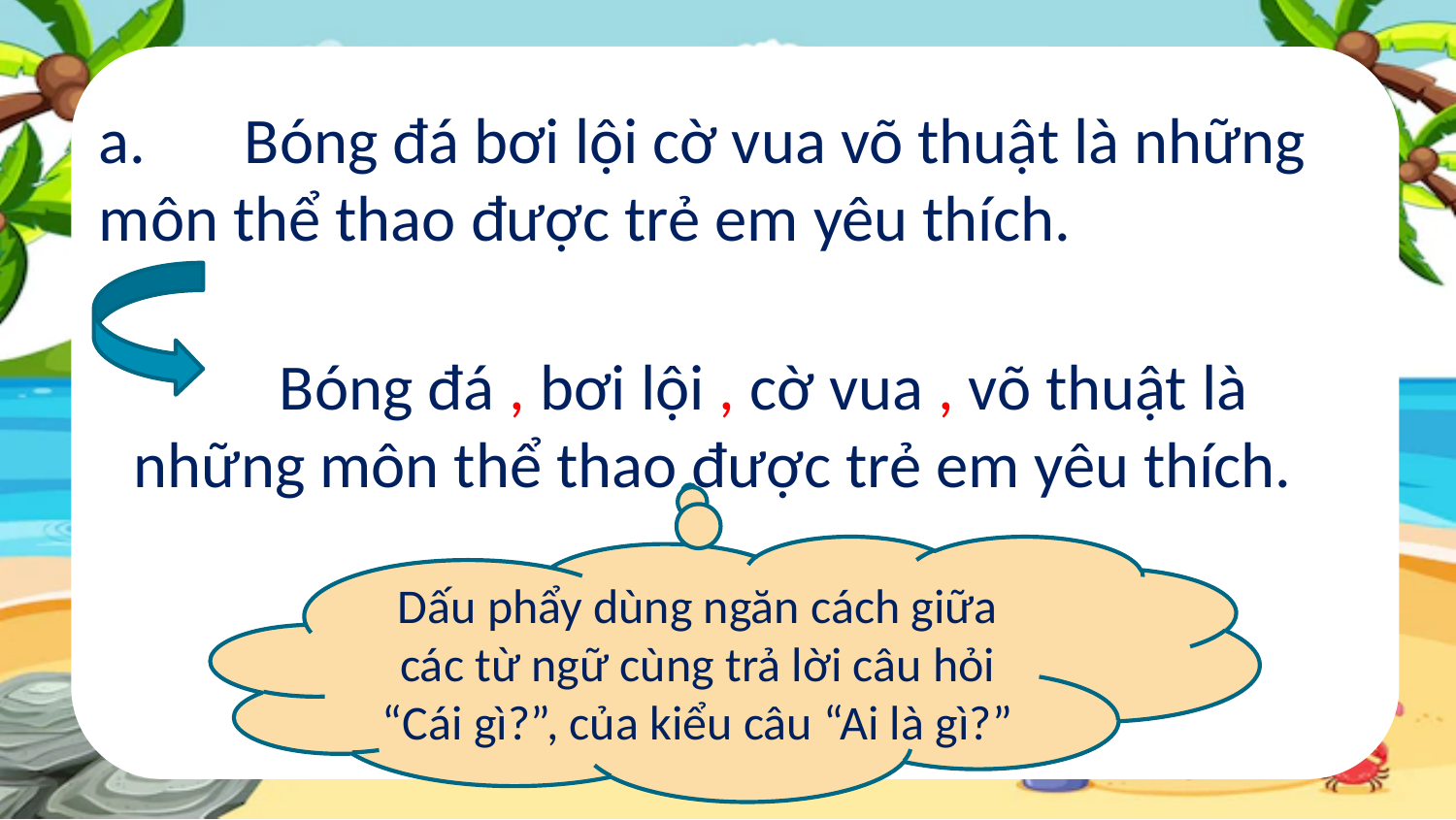

a.	Bóng đá bơi lội cờ vua võ thuật là những môn thể thao được trẻ em yêu thích.

	Bóng đá , bơi lội , cờ vua , võ thuật là những môn thể thao được trẻ em yêu thích.

Dấu phẩy dùng ngăn cách giữa các từ ngữ cùng trả lời câu hỏi “Cái gì?”, của kiểu câu “Ai là gì?”